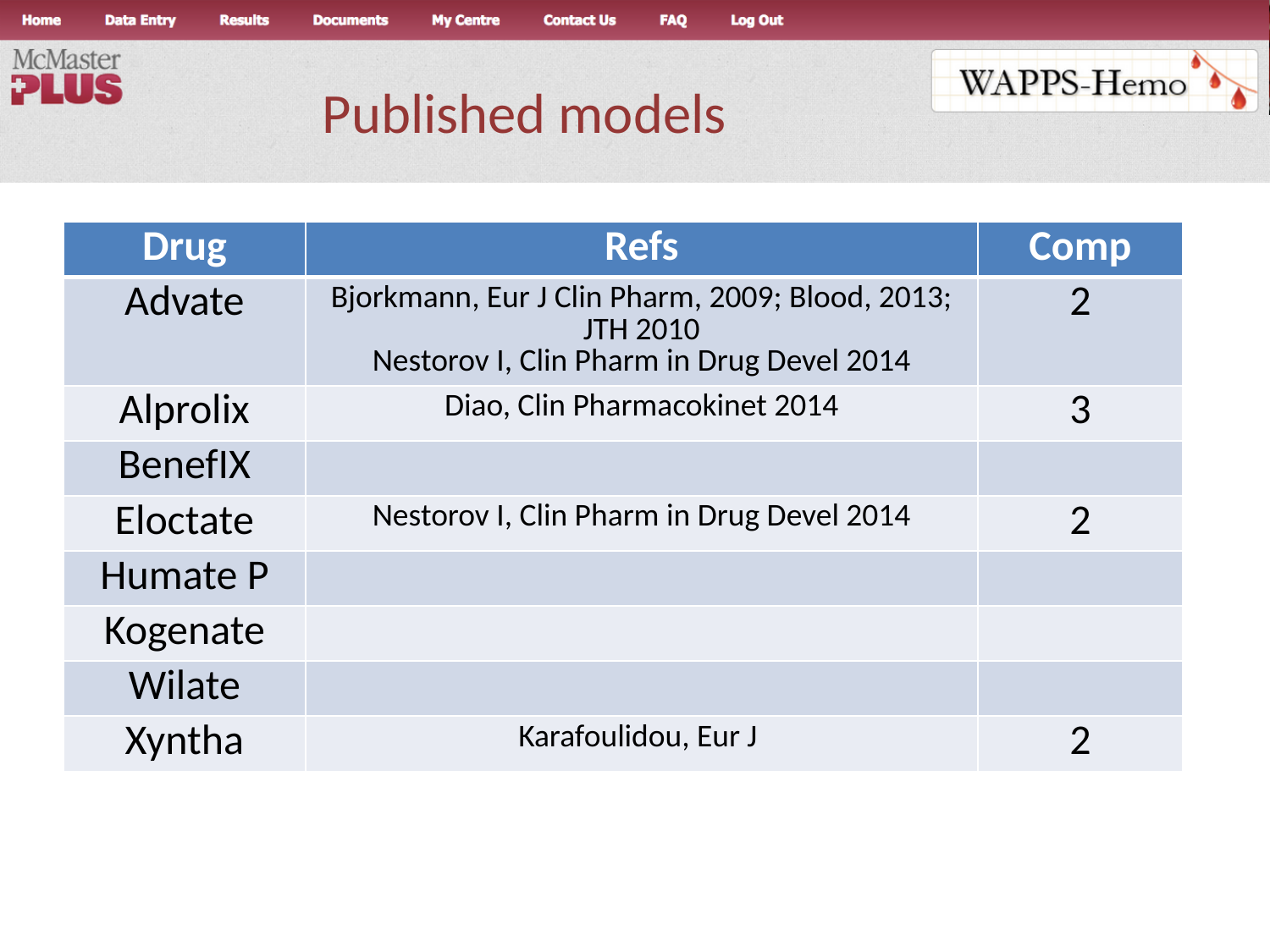

# Published models
| Drug | Refs | Comp |
| --- | --- | --- |
| Advate | Bjorkmann, Eur J Clin Pharm, 2009; Blood, 2013; JTH 2010 Nestorov I, Clin Pharm in Drug Devel 2014 | 2 |
| Alprolix | Diao, Clin Pharmacokinet 2014 | 3 |
| BenefIX |  |  |
| Eloctate | Nestorov I, Clin Pharm in Drug Devel 2014 | 2 |
| Humate P |  |  |
| Kogenate |  |  |
| Wilate |  |  |
| Xyntha | Karafoulidou, Eur J | 2 |